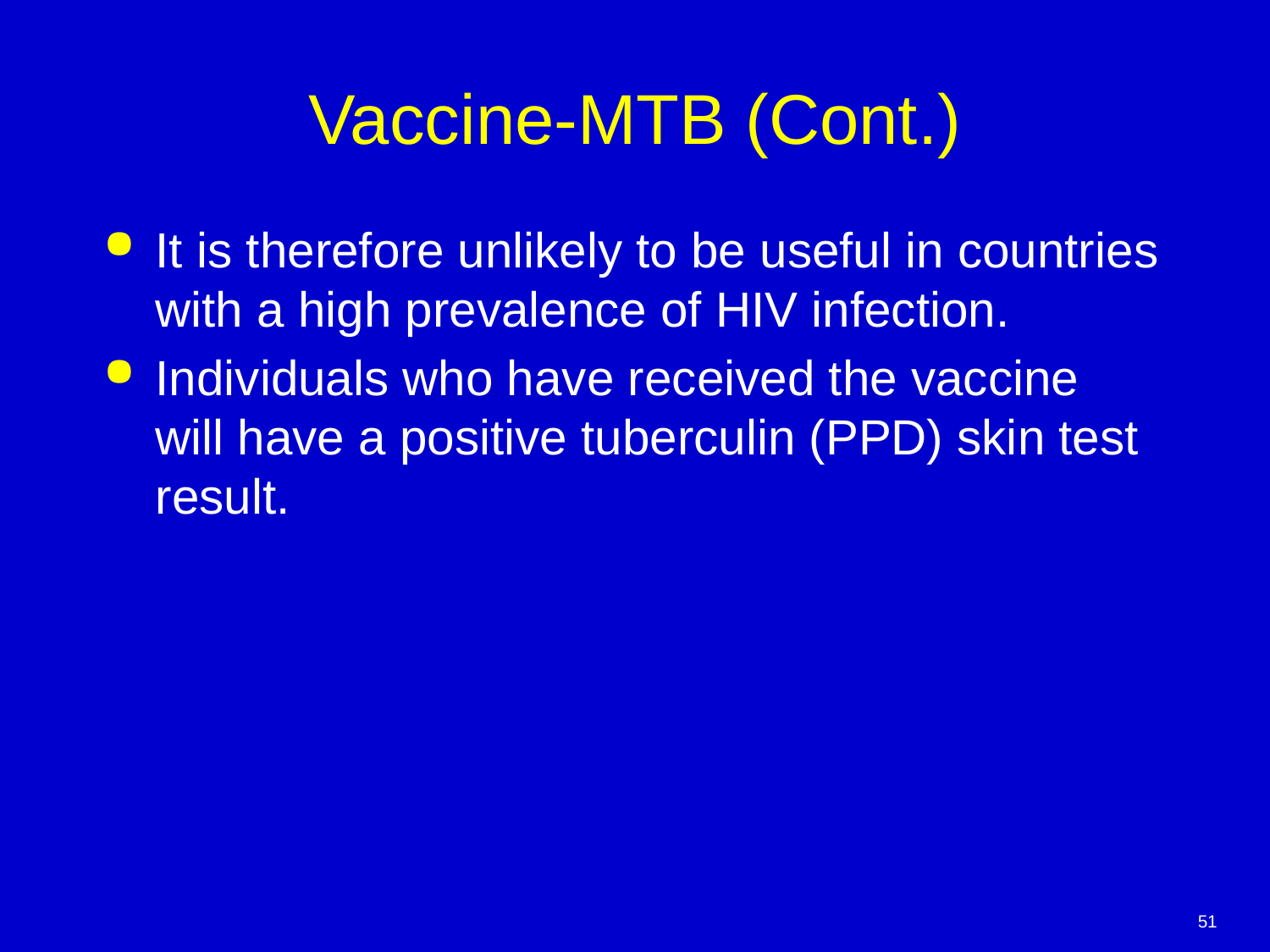

# Vaccine-MTB (Cont.)
It is therefore unlikely to be useful in countries with a high prevalence of HIV infection.
Individuals who have received the vaccine will have a positive tuberculin (PPD) skin test result.